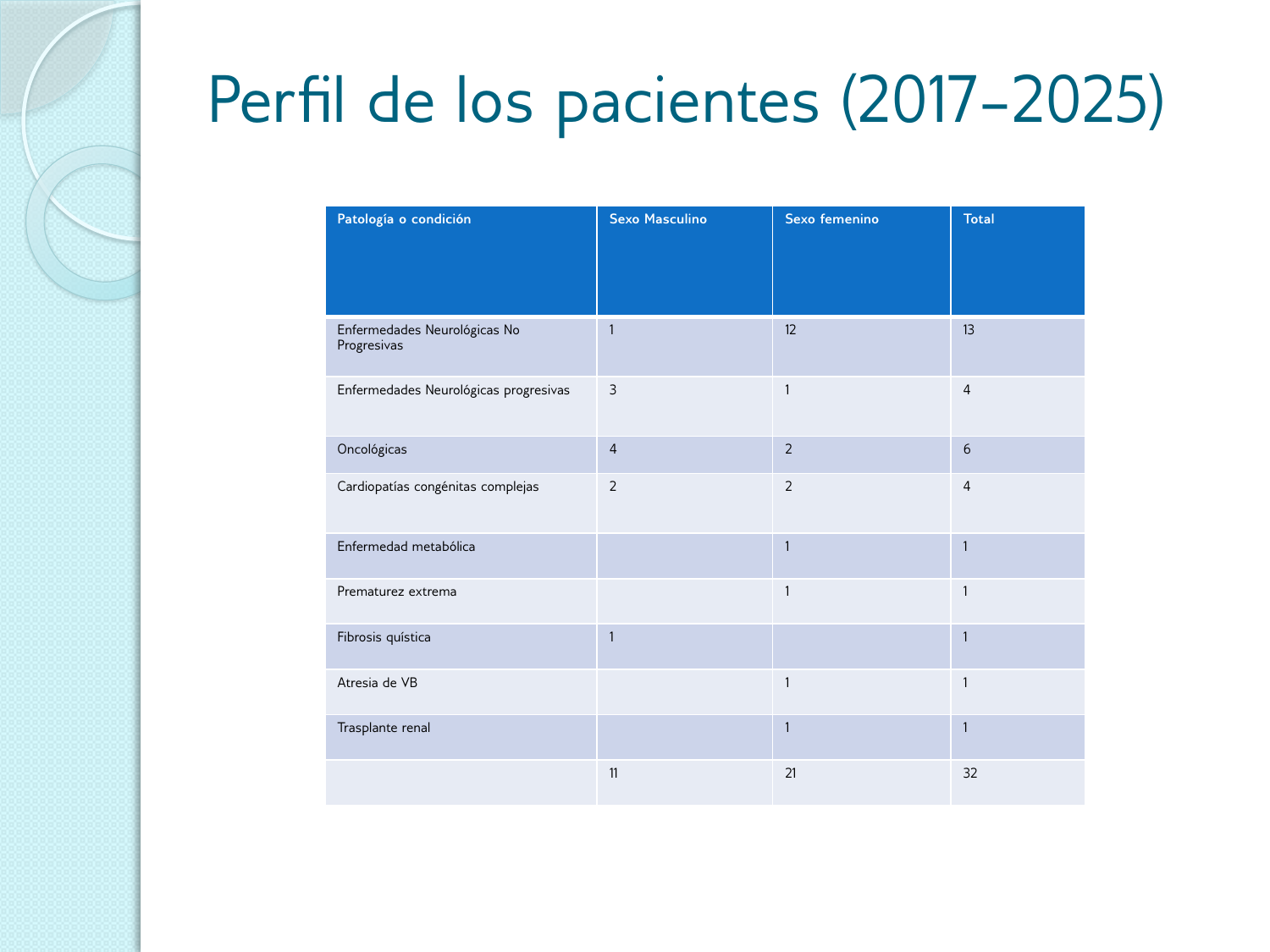

# Perfil de los pacientes (2017–2025)
| Patología o condición | Sexo Masculino | Sexo femenino | Total |
| --- | --- | --- | --- |
| Enfermedades Neurológicas No Progresivas | 1 | 12 | 13 |
| Enfermedades Neurológicas progresivas | 3 | 1 | 4 |
| Oncológicas | 4 | 2 | 6 |
| Cardiopatías congénitas complejas | 2 | 2 | 4 |
| Enfermedad metabólica |  | 1 | 1 |
| Prematurez extrema |  | 1 | 1 |
| Fibrosis quística | 1 |  | 1 |
| Atresia de VB |  | 1 | 1 |
| Trasplante renal |  | 1 | 1 |
|  | 11 | 21 | 32 |